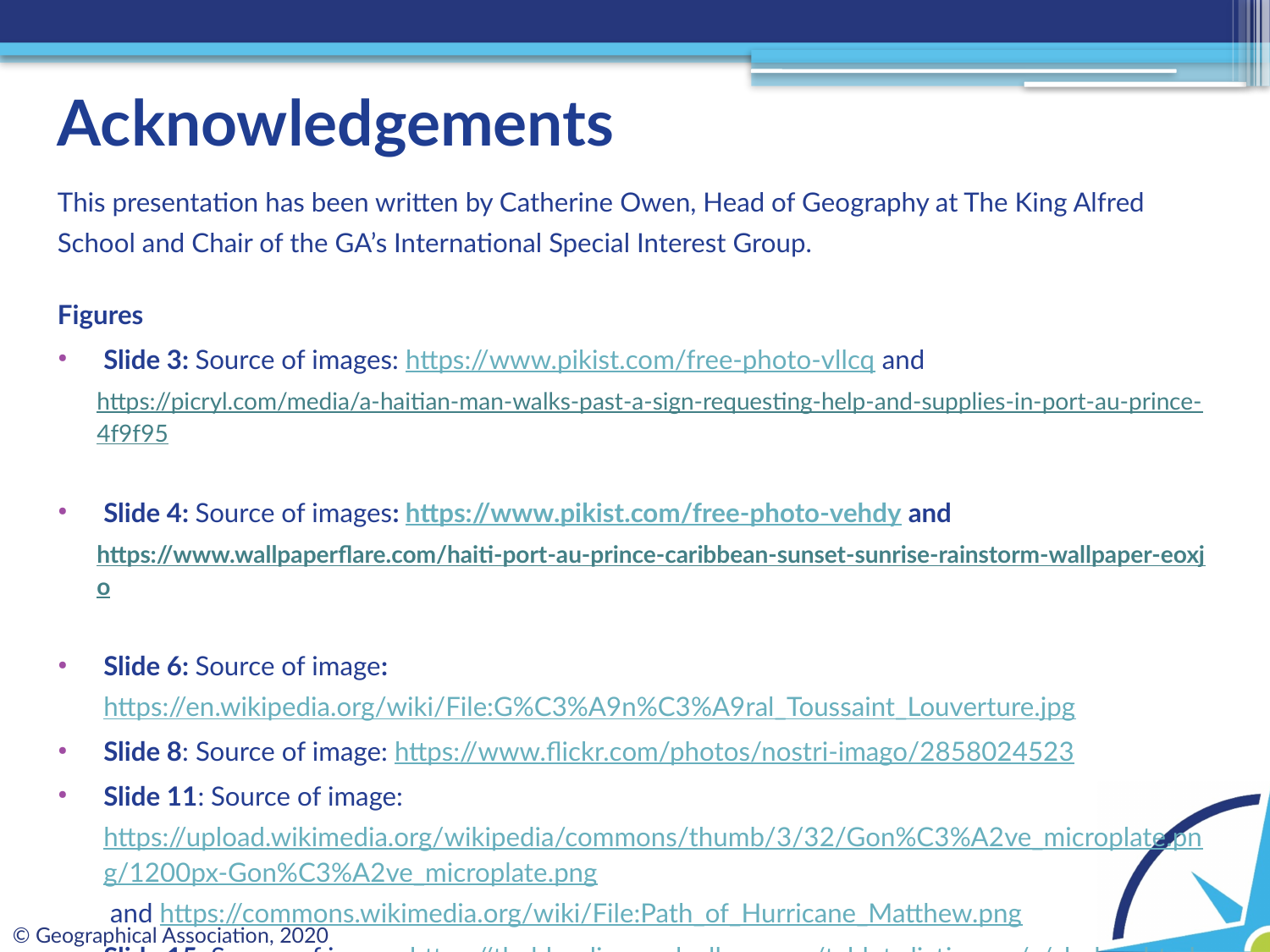

# Acknowledgements
This presentation has been written by Catherine Owen, Head of Geography at The King Alfred School and Chair of the GA’s International Special Interest Group.

Figures
Slide 3: Source of images: https://www.pikist.com/free-photo-vllcq and
https://picryl.com/media/a-haitian-man-walks-past-a-sign-requesting-help-and-supplies-in-port-au-prince-4f9f95
Slide 4: Source of images: https://www.pikist.com/free-photo-vehdy and
https://www.wallpaperflare.com/haiti-port-au-prince-caribbean-sunset-sunrise-rainstorm-wallpaper-eoxjo
Slide 6: Source of image: https://en.wikipedia.org/wiki/File:G%C3%A9n%C3%A9ral_Toussaint_Louverture.jpg
Slide 8: Source of image: https://www.flickr.com/photos/nostri-imago/2858024523
Slide 11: Source of image: https://upload.wikimedia.org/wikipedia/commons/thumb/3/32/Gon%C3%A2ve_microplate.png/1200px-Gon%C3%A2ve_microplate.png and https://commons.wikimedia.org/wiki/File:Path_of_Hurricane_Matthew.png
Slide 15: Source of image: https://thebluediamondgallery.com/tablet-dictionary/c/cholera.html